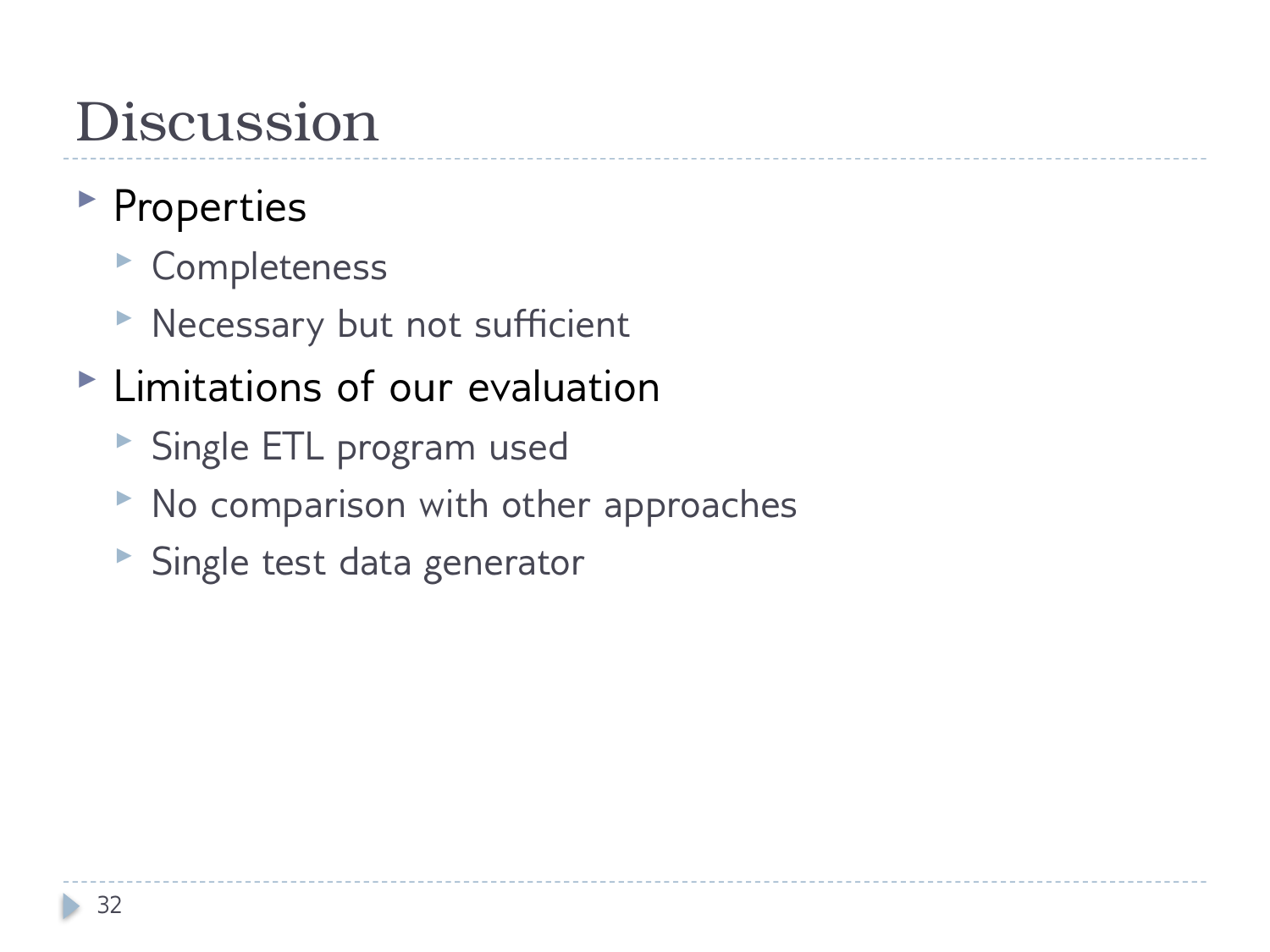

# Discussion
Properties
Completeness
Necessary but not sufficient
Limitations of our evaluation
Single ETL program used
No comparison with other approaches
Single test data generator
32